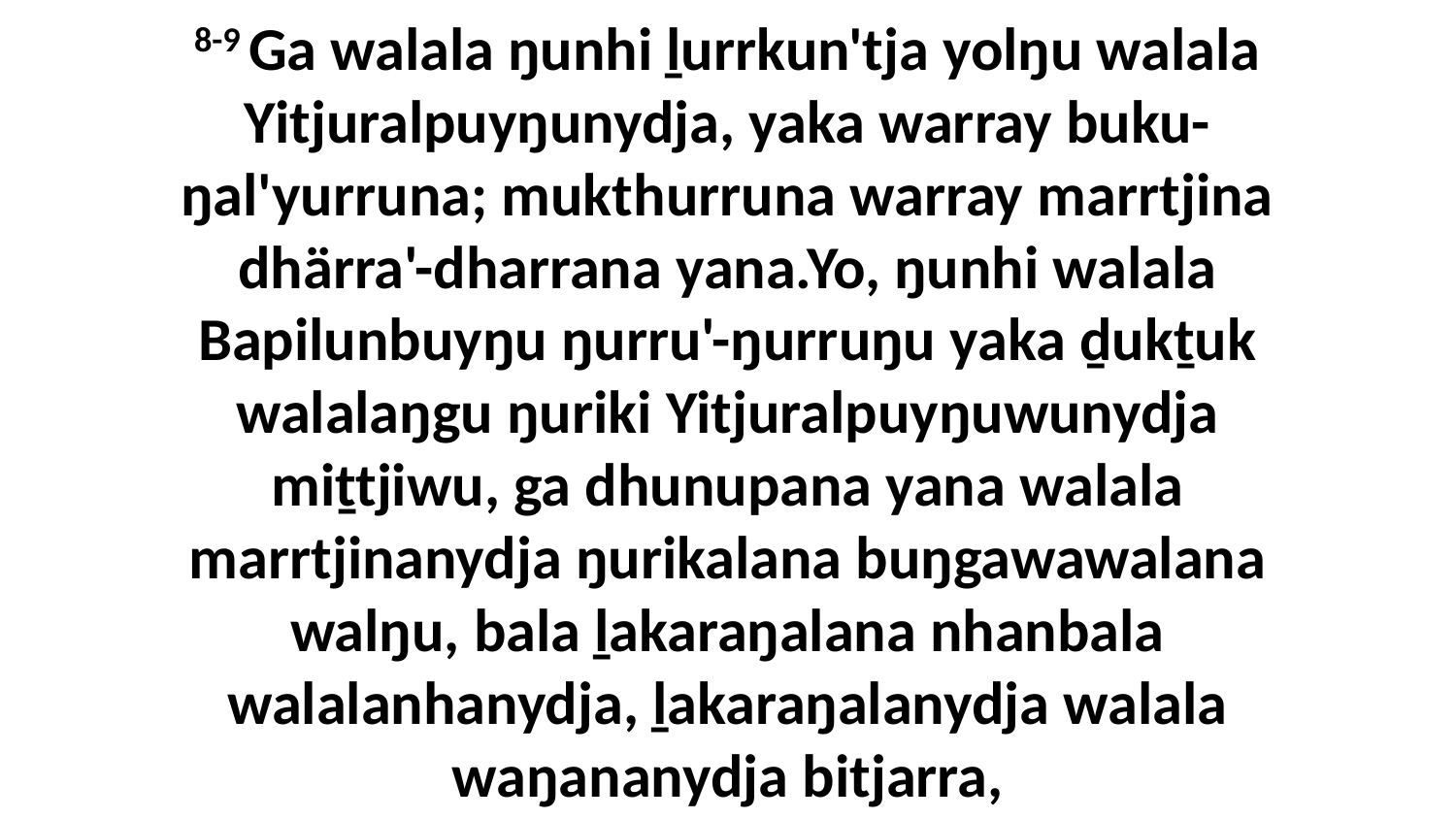

8-9 Ga walala ŋunhi ḻurrkun'tja yolŋu walala Yitjuralpuyŋunydja, yaka warray buku-ŋal'yurruna; mukthurruna warray marrtjina dhärra'-dharrana yana.Yo, ŋunhi walala Bapilunbuyŋu ŋurru'-ŋurruŋu yaka ḏukṯuk walalaŋgu ŋuriki Yitjuralpuyŋuwunydja miṯtjiwu, ga dhunupana yana walala marrtjinanydja ŋurikalana buŋgawawalana walŋu, bala ḻakaraŋalana nhanbala walalanhanydja, ḻakaraŋalanydja walala waŋananydja bitjarra,